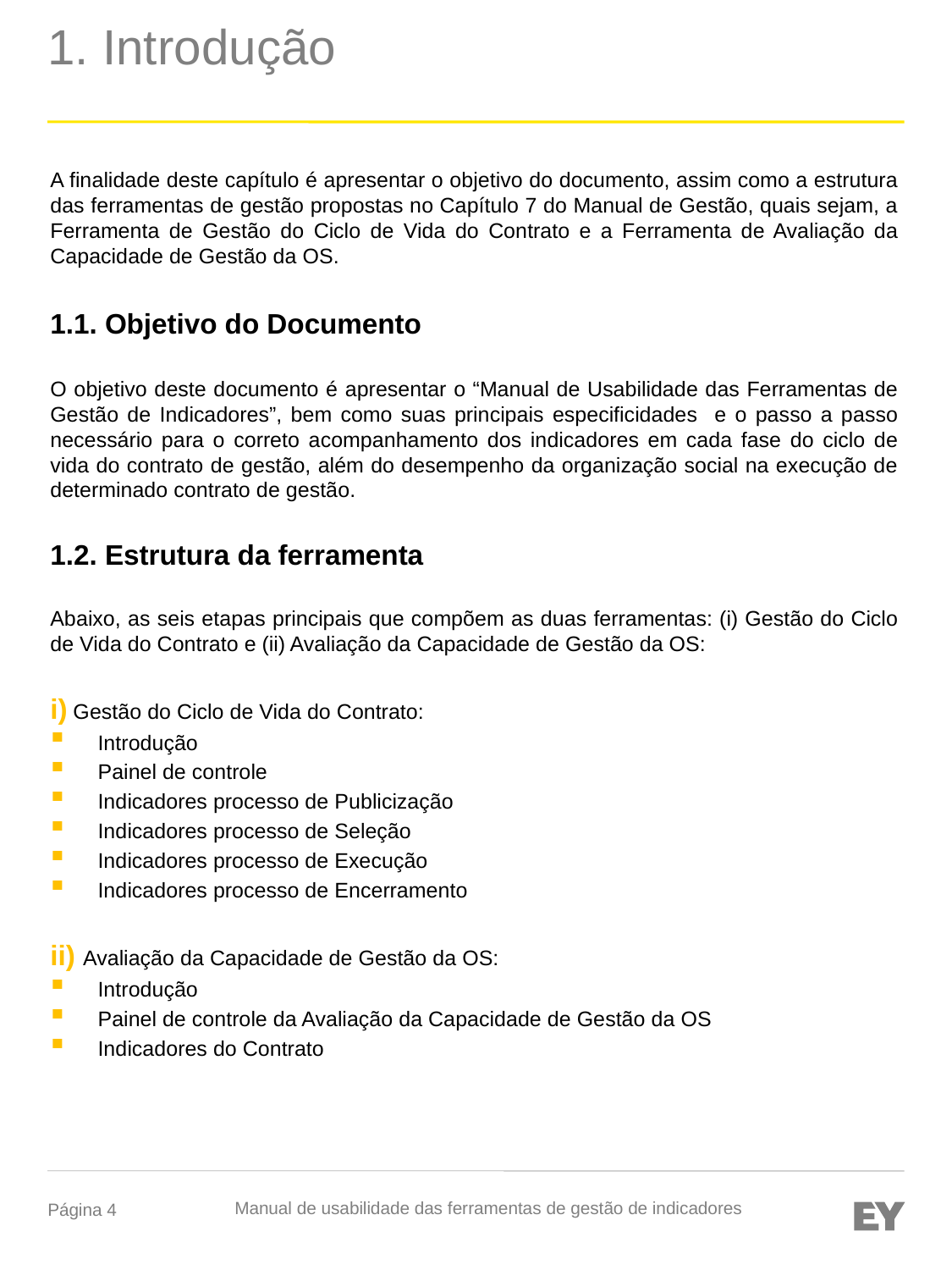

# 1. Introdução
A finalidade deste capítulo é apresentar o objetivo do documento, assim como a estrutura das ferramentas de gestão propostas no Capítulo 7 do Manual de Gestão, quais sejam, a Ferramenta de Gestão do Ciclo de Vida do Contrato e a Ferramenta de Avaliação da Capacidade de Gestão da OS.

1.1. Objetivo do Documento

O objetivo deste documento é apresentar o “Manual de Usabilidade das Ferramentas de Gestão de Indicadores”, bem como suas principais especificidades  e o passo a passo necessário para o correto acompanhamento dos indicadores em cada fase do ciclo de vida do contrato de gestão, além do desempenho da organização social na execução de determinado contrato de gestão.

1.2. Estrutura da ferramenta

Abaixo, as seis etapas principais que compõem as duas ferramentas: (i) Gestão do Ciclo de Vida do Contrato e (ii) Avaliação da Capacidade de Gestão da OS:

i) Gestão do Ciclo de Vida do Contrato:
Introdução
Painel de controle
Indicadores processo de Publicização
Indicadores processo de Seleção
Indicadores processo de Execução
Indicadores processo de Encerramento

ii) Avaliação da Capacidade de Gestão da OS:
Introdução
Painel de controle da Avaliação da Capacidade de Gestão da OS
Indicadores do Contrato